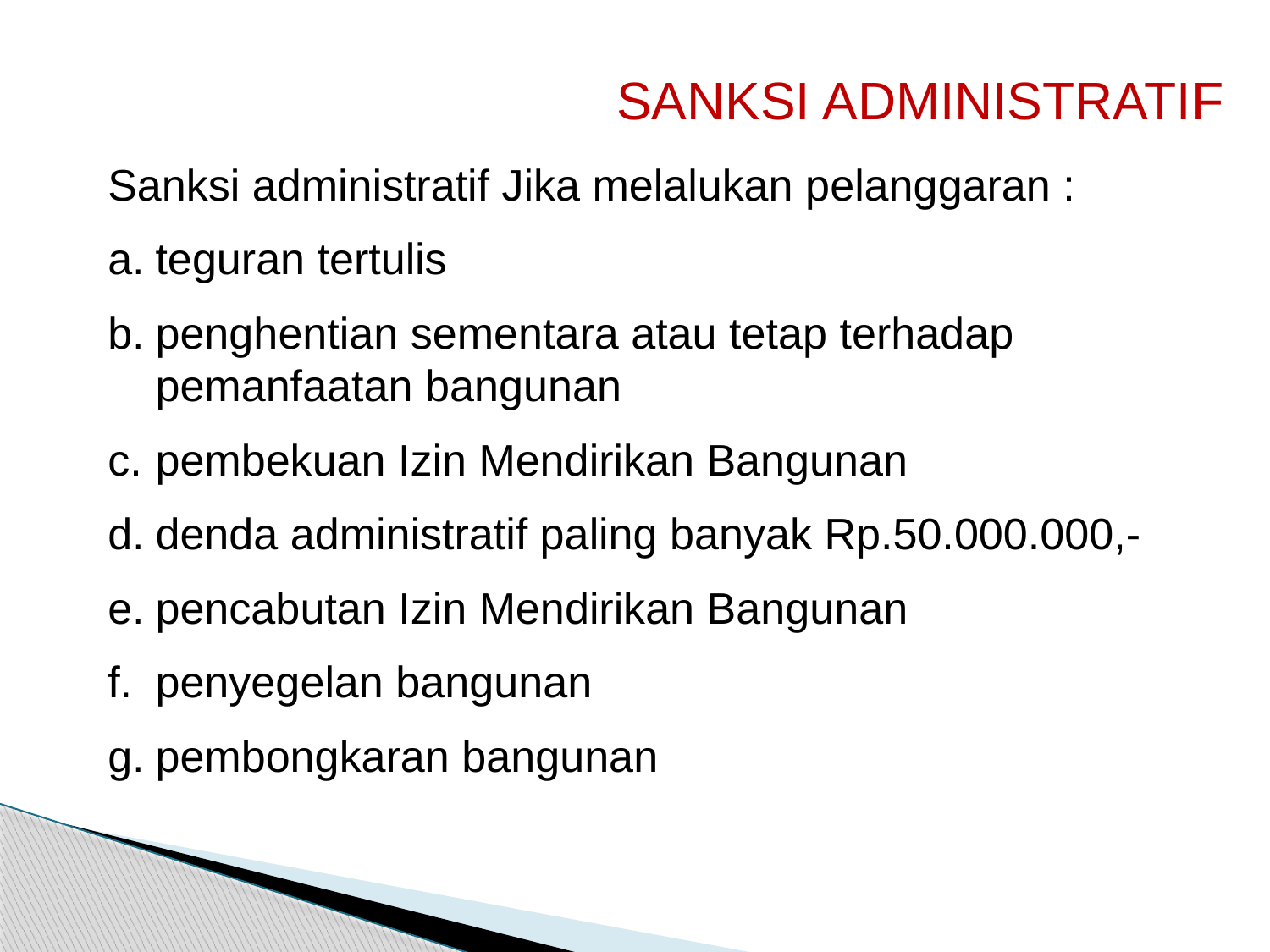

SANKSI ADMINISTRATIF
Sanksi administratif Jika melalukan pelanggaran :
teguran tertulis
penghentian sementara atau tetap terhadap pemanfaatan bangunan
pembekuan Izin Mendirikan Bangunan
denda administratif paling banyak Rp.50.000.000,-
pencabutan Izin Mendirikan Bangunan
penyegelan bangunan
pembongkaran bangunan